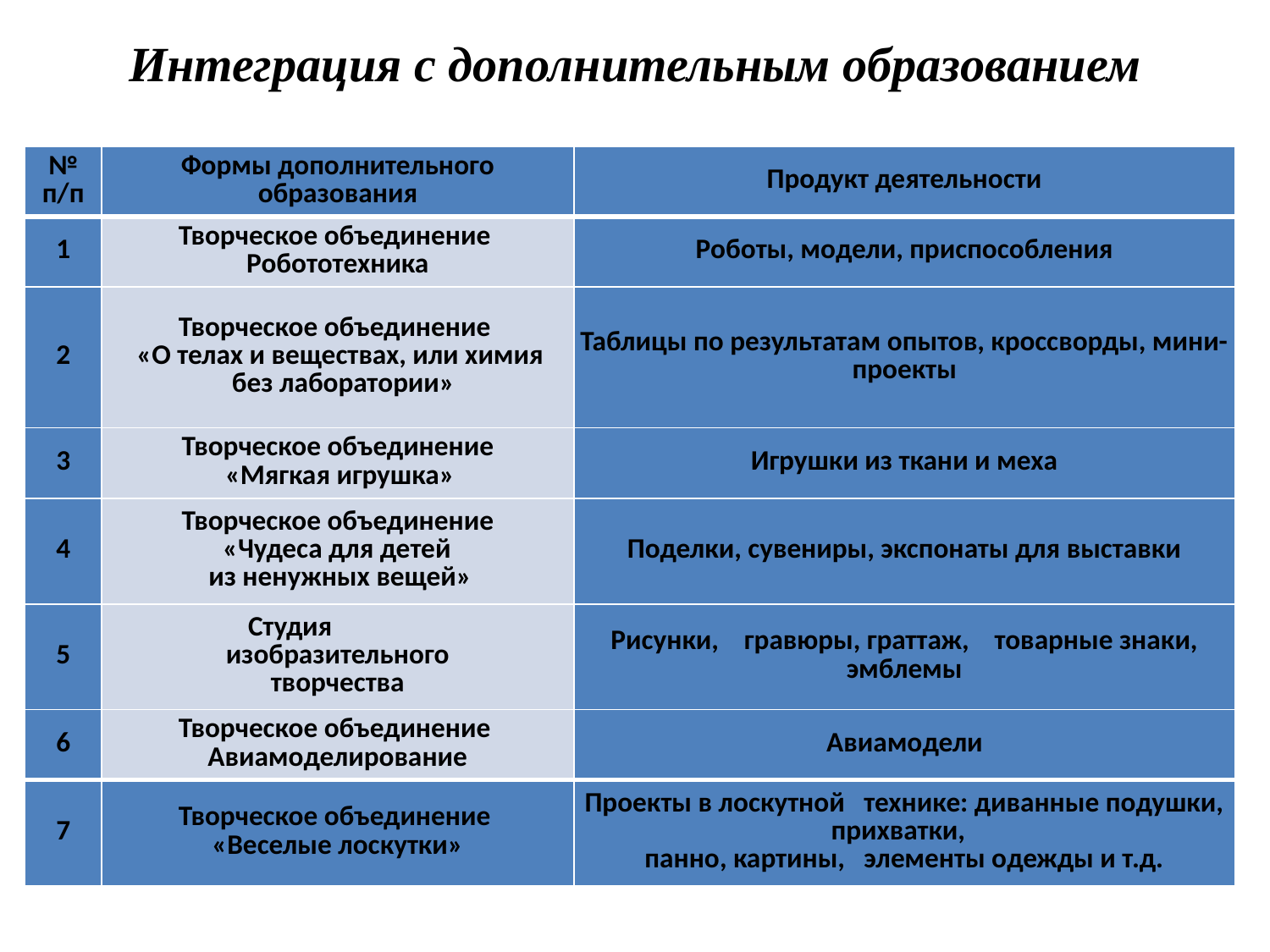

# Интеграция с дополнительным образованием
| № п/п | Формы дополнительного образования | Продукт деятельности |
| --- | --- | --- |
| 1 | Творческое объединение Робототехника | Роботы, модели, приспособления |
| 2 | Творческое объединение «О телах и веществах, или химия без лаборатории» | Таблицы по результатам опытов, кроссворды, мини-проекты |
| 3 | Творческое объединение «Мягкая игрушка» | Игрушки из ткани и меха |
| 4 | Творческое объединение «Чудеса для детей из ненужных вещей» | Поделки, сувениры, экспонаты для выставки |
| 5 | Студия изобразительного творчества | Рисунки, гравюры, граттаж, товарные знаки, эмблемы |
| 6 | Творческое объединение Авиамоделирование | Авиамодели |
| 7 | Творческое объединение «Веселые лоскутки» | Проекты в лоскутной технике: диванные подушки, прихватки, панно, картины, элементы одежды и т.д. |